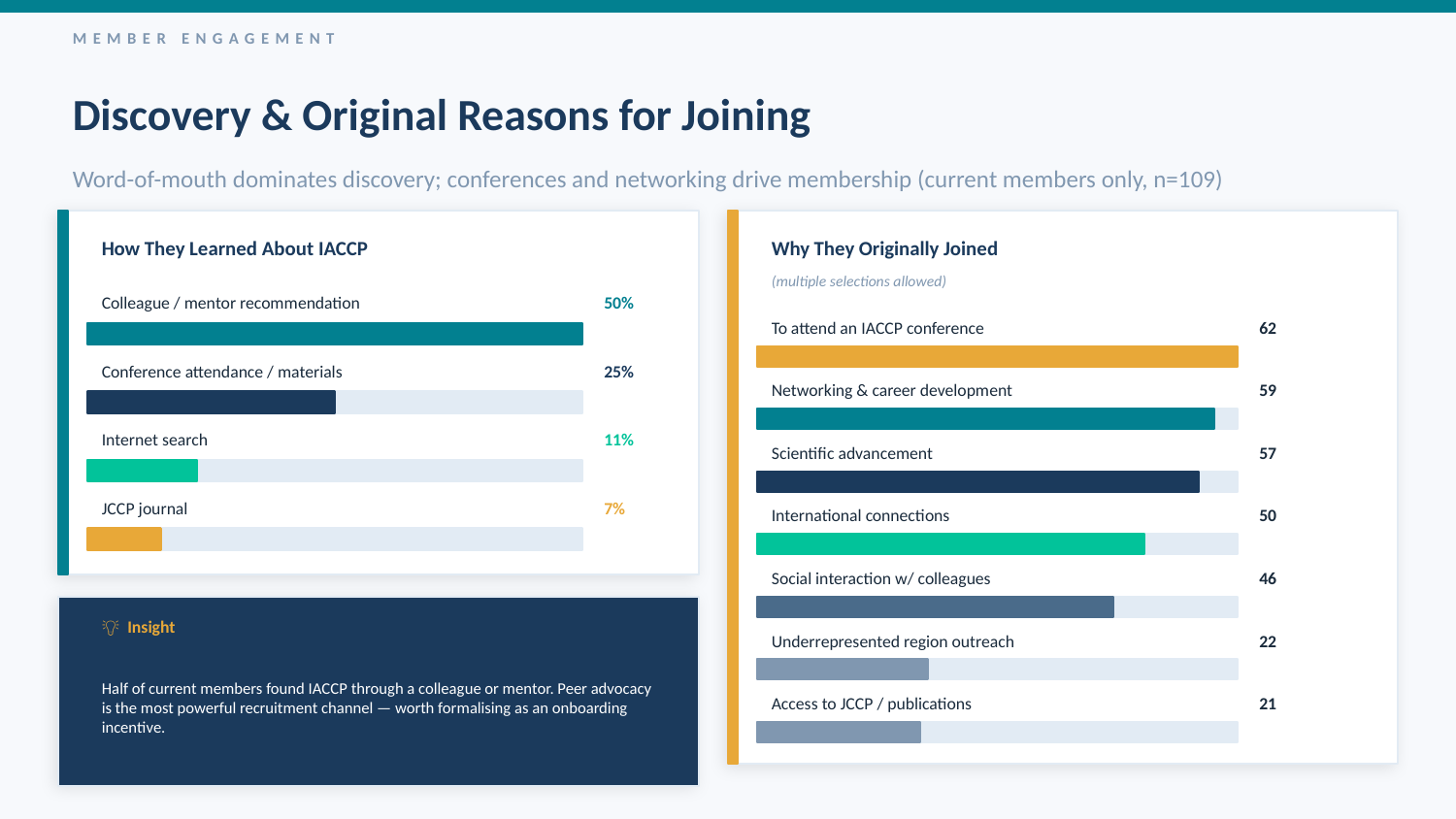

MEMBER ENGAGEMENT
Discovery & Original Reasons for Joining
Word-of-mouth dominates discovery; conferences and networking drive membership (current members only, n=109)

How They Learned About IACCP
Why They Originally Joined
(multiple selections allowed)
Colleague / mentor recommendation
50%
To attend an IACCP conference
62

Conference attendance / materials
25%
Networking & career development
59

Internet search
11%
Scientific advancement
57

JCCP journal
7%
International connections
50

Social interaction w/ colleagues
46

💡  Insight
Underrepresented region outreach
22
Half of current members found IACCP through a colleague or mentor. Peer advocacy is the most powerful recruitment channel — worth formalising as an onboarding incentive.

Access to JCCP / publications
21